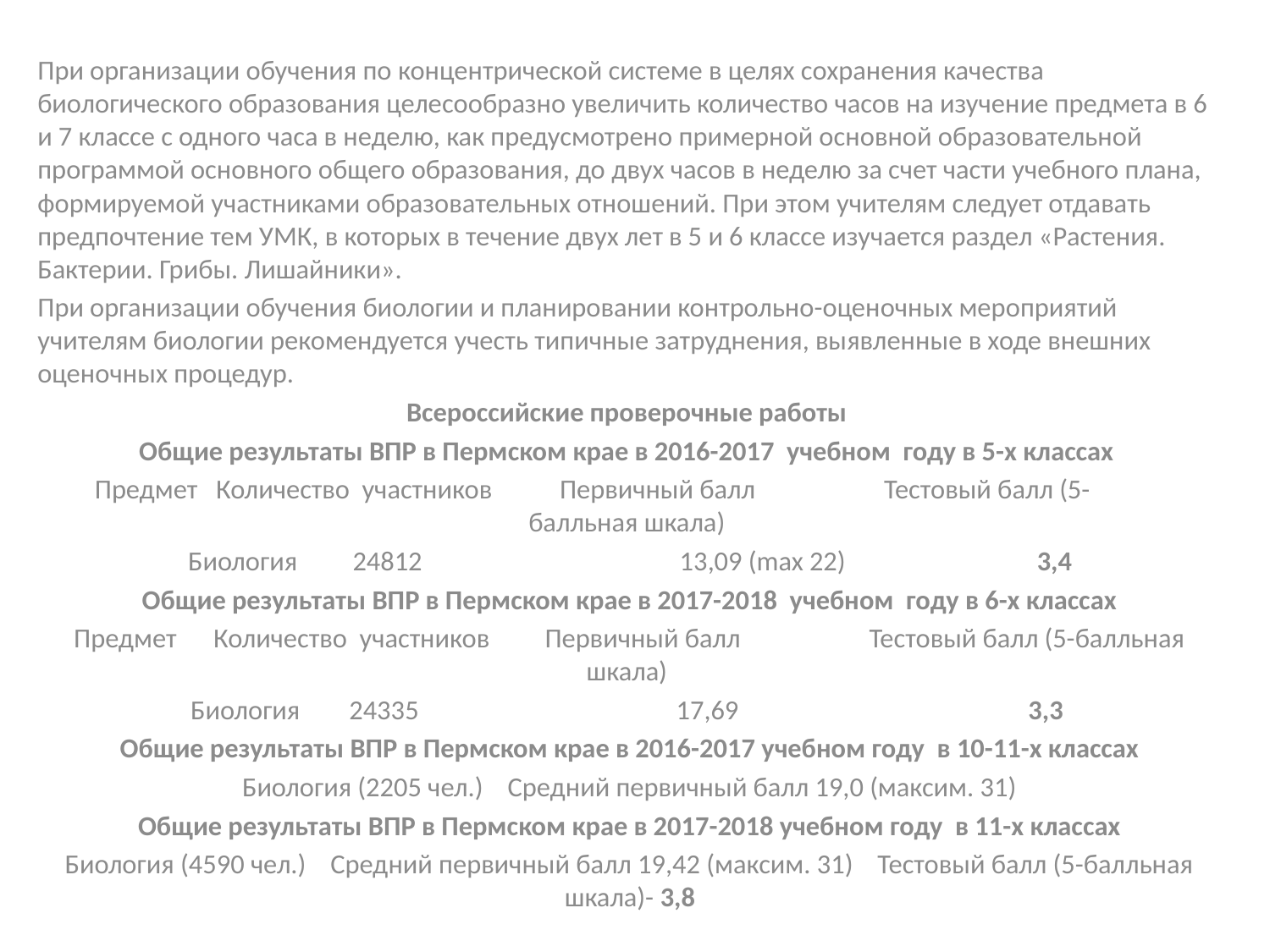

#
При организации обучения по концентрической системе в целях сохранения качества биологического образования целесообразно увеличить количество часов на изучение предмета в 6 и 7 классе с одного часа в неделю, как предусмотрено примерной основной образовательной программой основного общего образования, до двух часов в неделю за счет части учебного плана, формируемой участниками образовательных отношений. При этом учителям следует отдавать предпочтение тем УМК, в которых в течение двух лет в 5 и 6 классе изучается раздел «Растения. Бактерии. Грибы. Лишайники».
При организации обучения биологии и планировании контрольно-оценочных мероприятий учителям биологии рекомендуется учесть типичные затруднения, выявленные в ходе внешних оценочных процедур.
Всероссийские проверочные работы
Общие результаты ВПР в Пермском крае в 2016-2017  учебном  году в 5-х классах
 Предмет   Количество  участников           Первичный балл                     Тестовый балл (5-              балльная шкала)
Биология         24812                                          13,09 (max 22)                               3,4
Общие результаты ВПР в Пермском крае в 2017-2018  учебном  году в 6-х классах
Предмет      Количество  участников         Первичный балл                     Тестовый балл (5-балльная шкала)
Биология        24335                                          17,69                                               3,3
Общие результаты ВПР в Пермском крае в 2016-2017 учебном году  в 10-11-х классах
Биология (2205 чел.)    Средний первичный балл 19,0 (максим. 31)
Общие результаты ВПР в Пермском крае в 2017-2018 учебном году  в 11-х классах
Биология (4590 чел.)    Средний первичный балл 19,42 (максим. 31)    Тестовый балл (5-балльная шкала)- 3,8